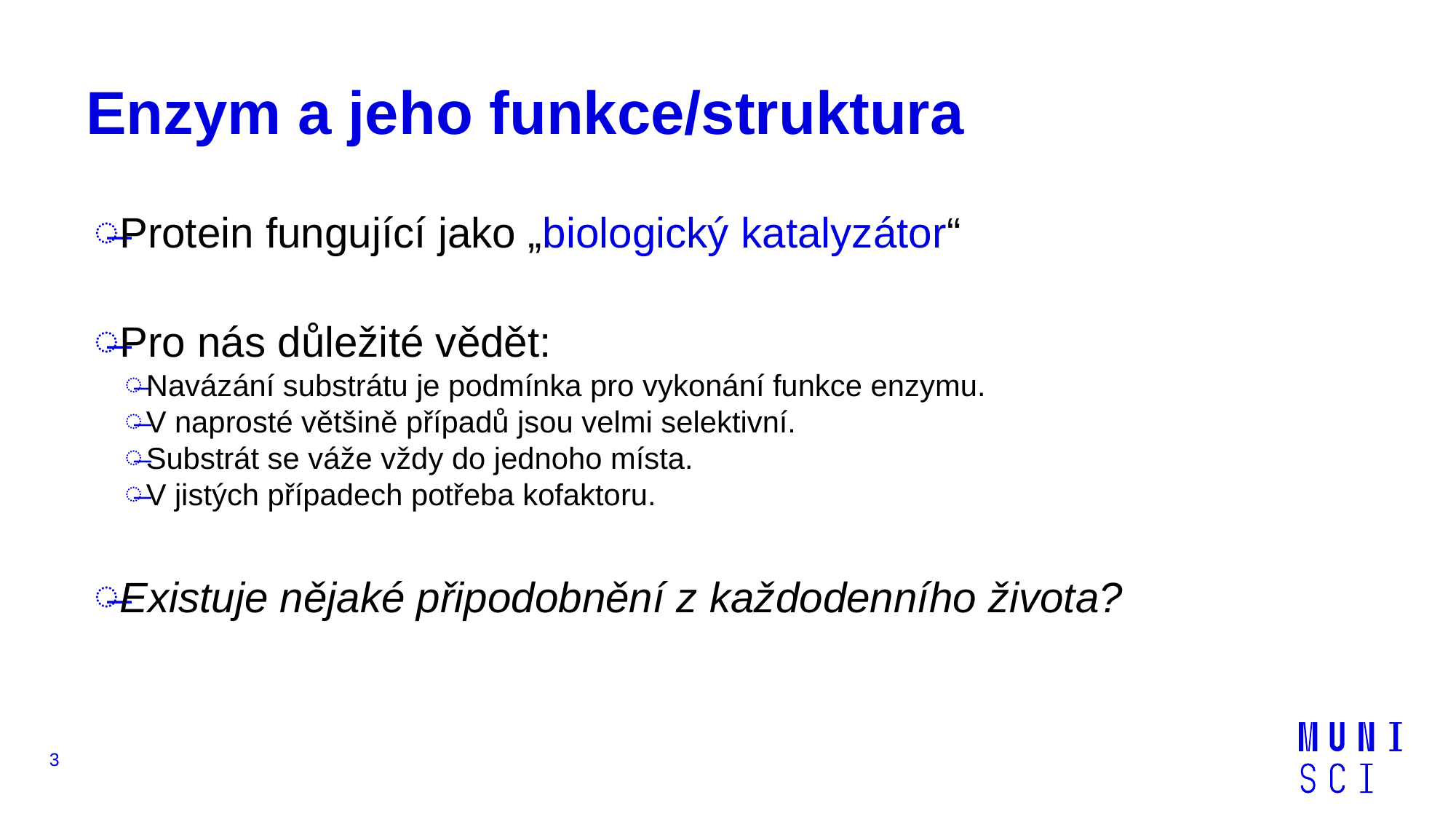

# Enzym a jeho funkce/struktura
Protein fungující jako „biologický katalyzátor“

Pro nás důležité vědět:
Navázání substrátu je podmínka pro vykonání funkce enzymu.
V naprosté většině případů jsou velmi selektivní.
Substrát se váže vždy do jednoho místa.
V jistých případech potřeba kofaktoru.

Existuje nějaké připodobnění z každodenního života?

3